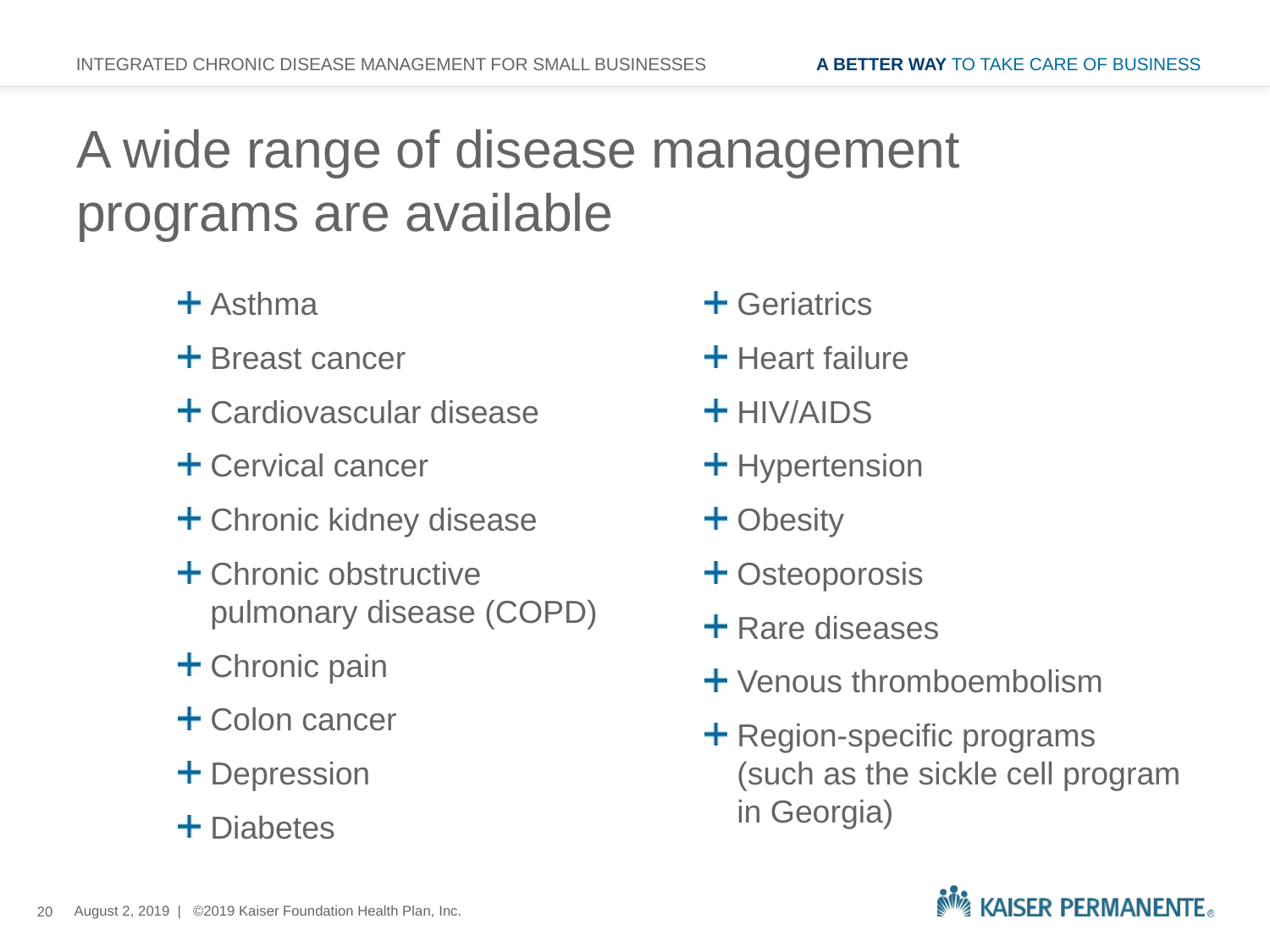

INTEGRATED CHRONIC DISEASE MANAGEMENT FOR SMALL BUSINESSES

# A wide range of disease management programs are available
Asthma
Breast cancer
Cardiovascular disease
Cervical cancer
Chronic kidney disease
Chronic obstructive
pulmonary disease (COPD)
Chronic pain
Colon cancer
Depression
Diabetes

Geriatrics
Heart failure
HIV/AIDS
Hypertension
Obesity
Osteoporosis
Rare diseases
Venous thromboembolism
Region-specific programs
(such as the sickle cell program
in Georgia)